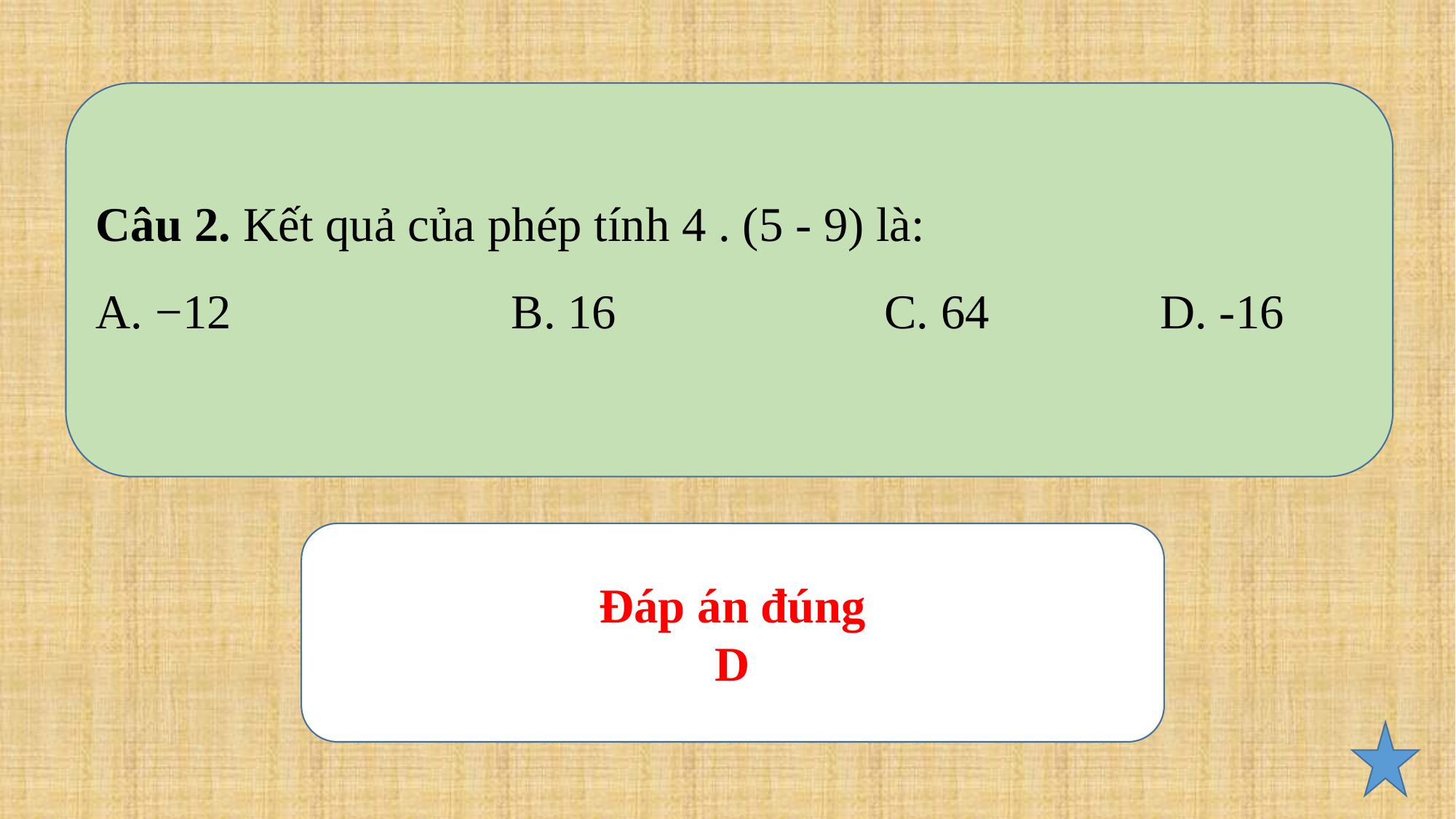

Câu 2. Kết quả của phép tính 4 . (5 - 9) là:
A. −12                       B. 16                      C. 64              D. -16

Đáp án đúng
D